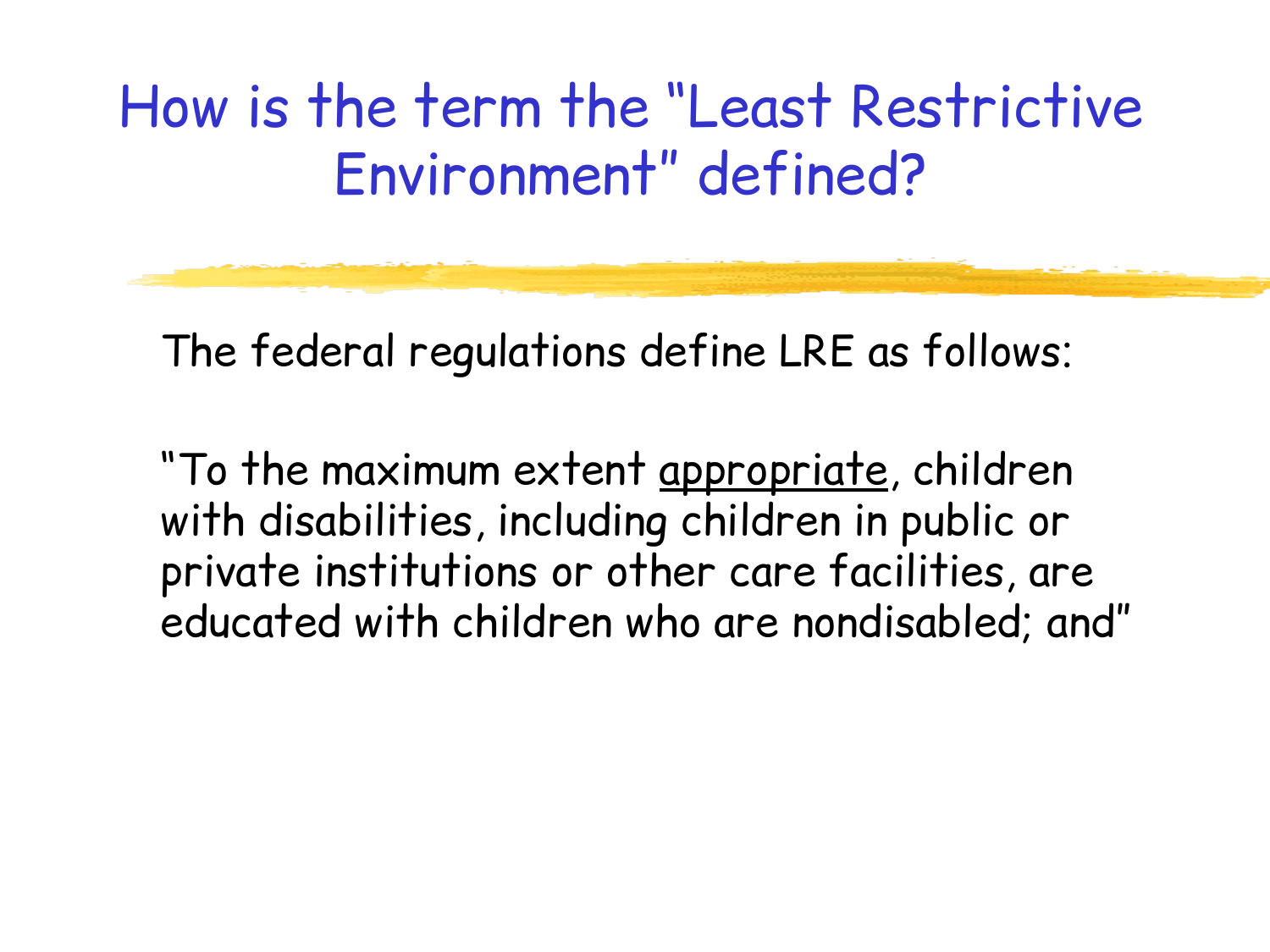

# How is the term the “Least Restrictive Environment” defined?
The federal regulations define LRE as follows:

“To the maximum extent appropriate, children with disabilities, including children in public or private institutions or other care facilities, are educated with children who are nondisabled; and”